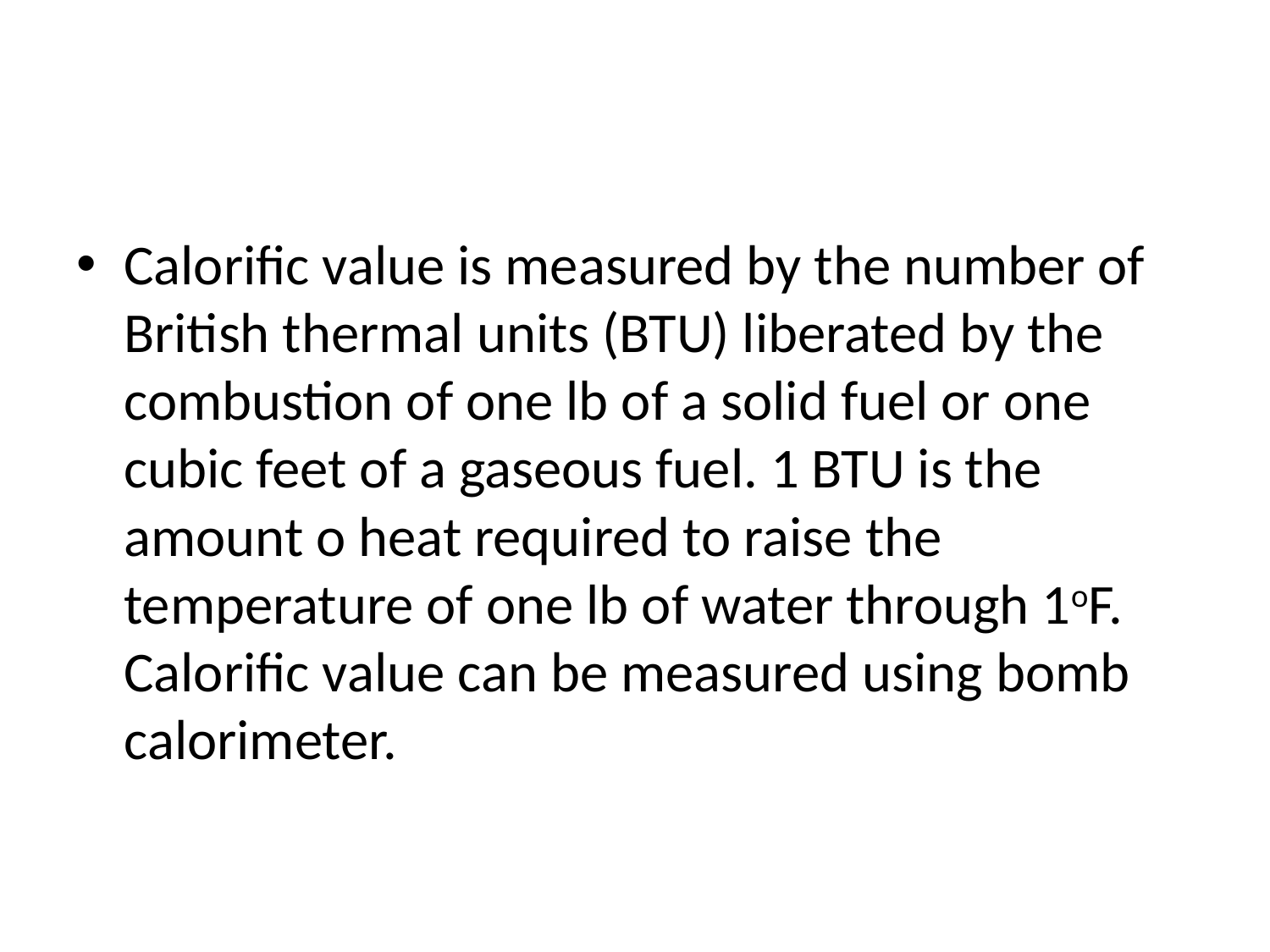

#
Calorific value is measured by the number of British thermal units (BTU) liberated by the combustion of one lb of a solid fuel or one cubic feet of a gaseous fuel. 1 BTU is the amount o heat required to raise the temperature of one lb of water through 1oF. Calorific value can be measured using bomb calorimeter.